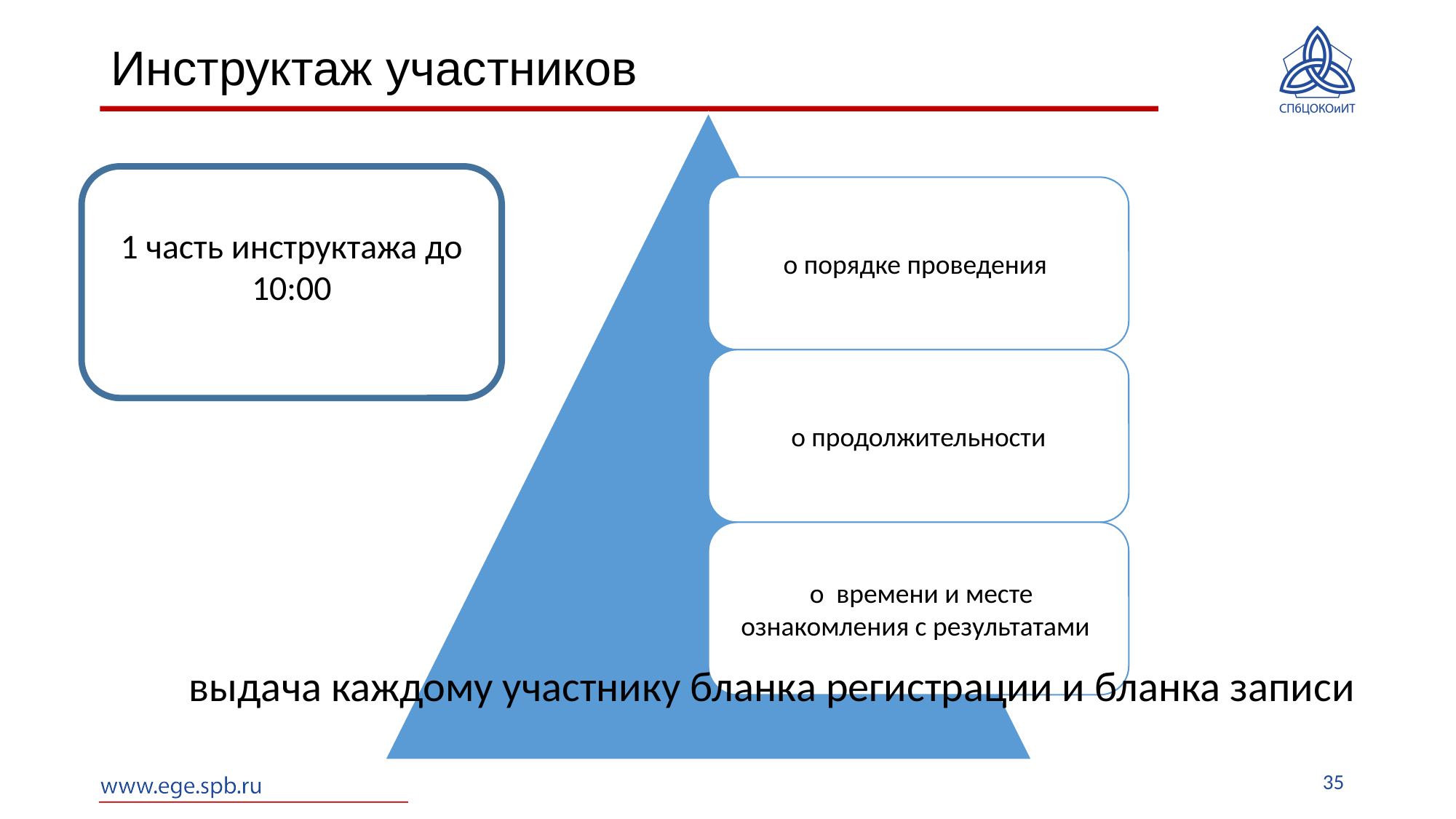

# Инструктаж участников
о продолжительности
 о  времени и месте ознакомления с результатами
о порядке проведения
1 часть инструктажа до 10:00
выдача каждому участнику бланка регистрации и бланка записи
35